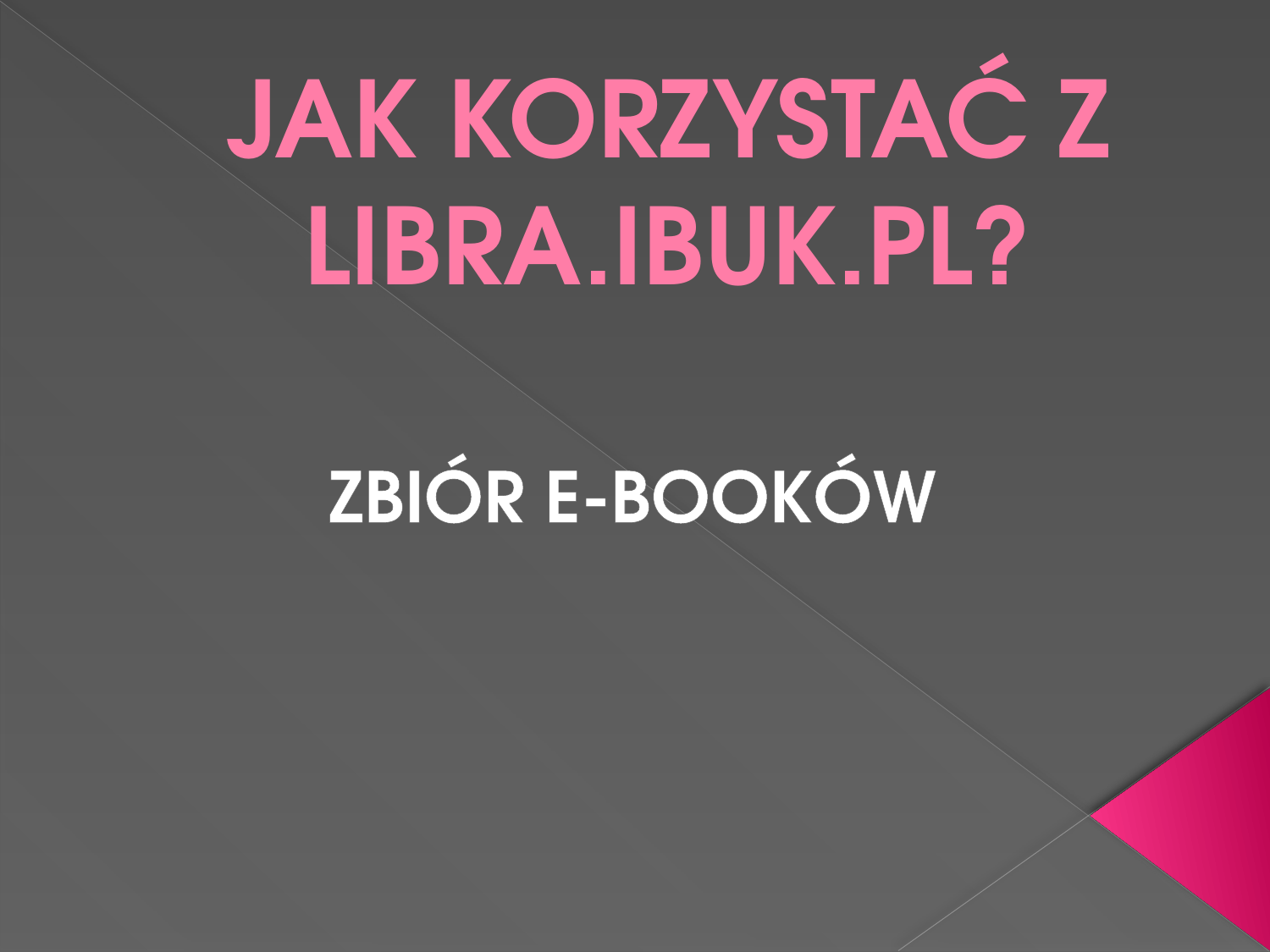

# JAK KORZYSTAĆ Z LIBRA.IBUK.PL?
ZBIÓR E-BOOKÓW